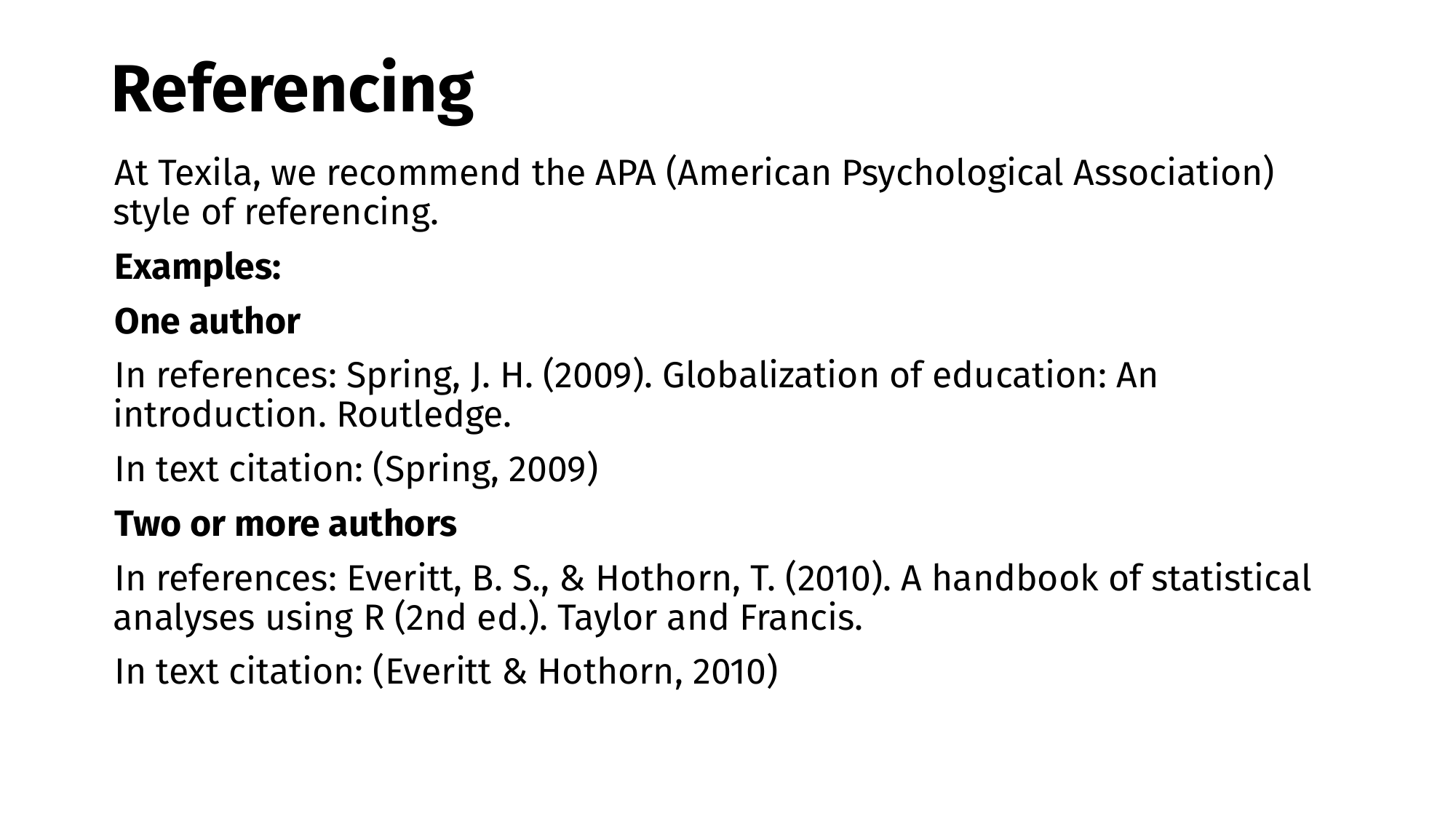

# Referencing
At Texila, we recommend the APA (American Psychological Association) style of referencing.
Examples:
One author
In references: Spring, J. H. (2009). Globalization of education: An introduction. Routledge.
In text citation: (Spring, 2009)
Two or more authors
In references: Everitt, B. S., & Hothorn, T. (2010). A handbook of statistical analyses using R (2nd ed.). Taylor and Francis.
In text citation: (Everitt & Hothorn, 2010)